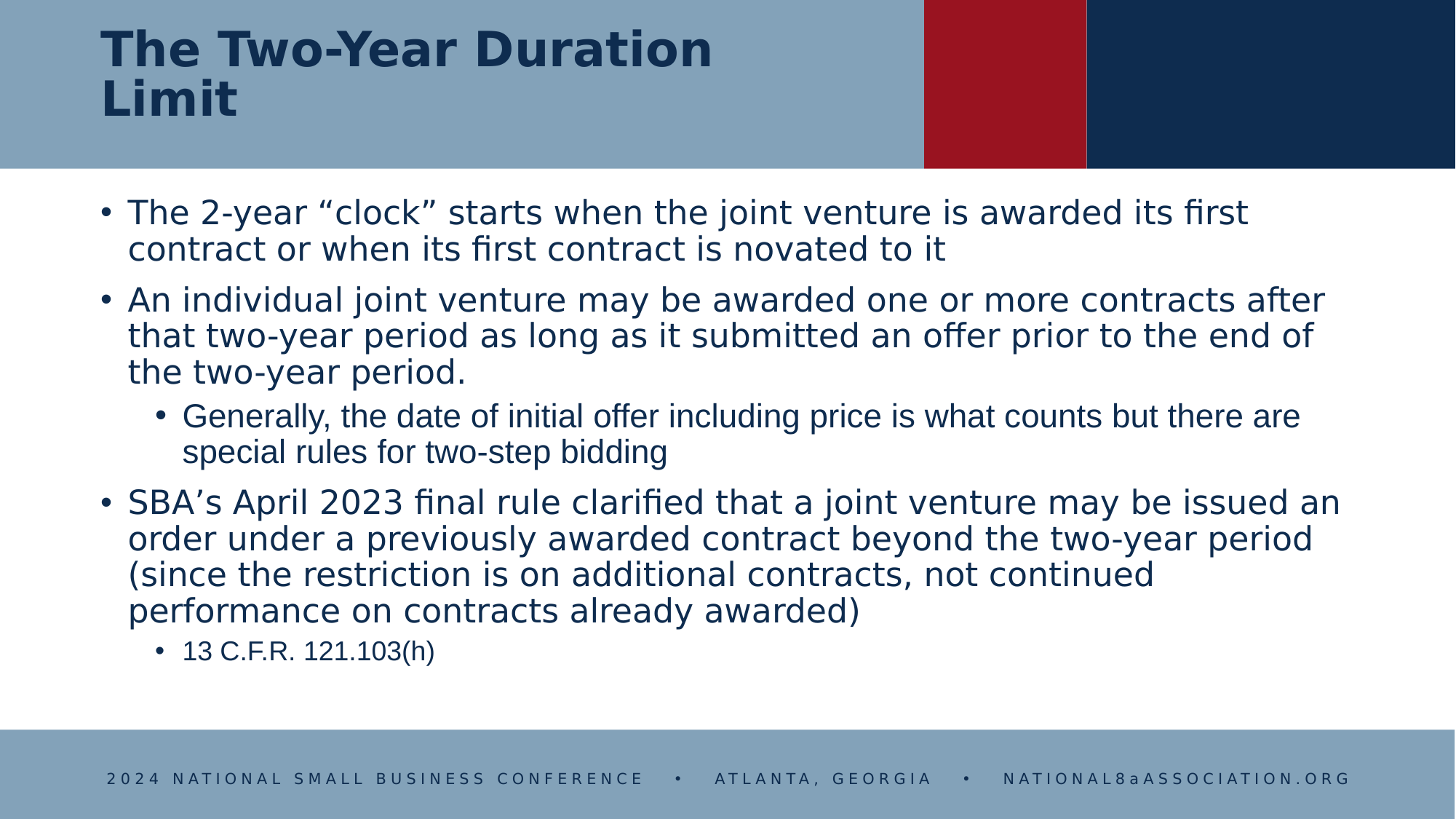

# The Two-Year Duration Limit
The 2-year “clock” starts when the joint venture is awarded its first contract or when its first contract is novated to it
An individual joint venture may be awarded one or more contracts after that two-year period as long as it submitted an offer prior to the end of the two-year period.
Generally, the date of initial offer including price is what counts but there are special rules for two-step bidding
SBA’s April 2023 final rule clarified that a joint venture may be issued an order under a previously awarded contract beyond the two-year period (since the restriction is on additional contracts, not continued performance on contracts already awarded)
13 C.F.R. 121.103(h)